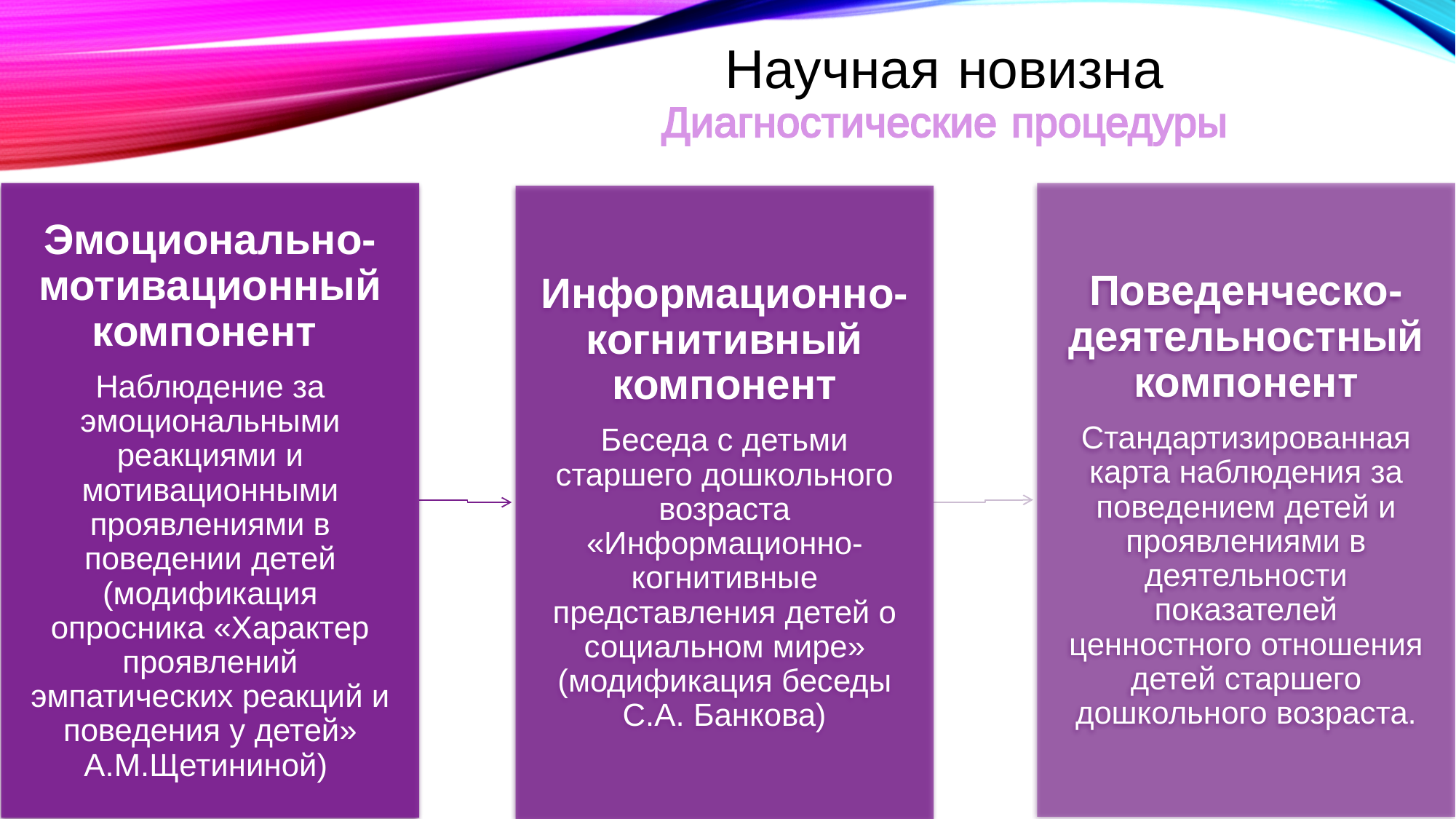

# Научная новизна Диагностические процедуры

Эмоционально-мотивационный компонент
Наблюдение за эмоциональными реакциями и мотивационными проявлениями в поведении детей (модификация опросника «Характер проявлений эмпатических реакций и поведения у детей» А.М.Щетининой)

Информационно-когнитивный компонент
Беседа с детьми старшего дошкольного возраста «Информационно-когнитивные представления детей о социальном мире» (модификация беседы С.А. Банкова)
Поведенческо-деятельностный компонент
Стандартизированная карта наблюдения за поведением детей и проявлениями в деятельности показателей ценностного отношения детей старшего дошкольного возраста.